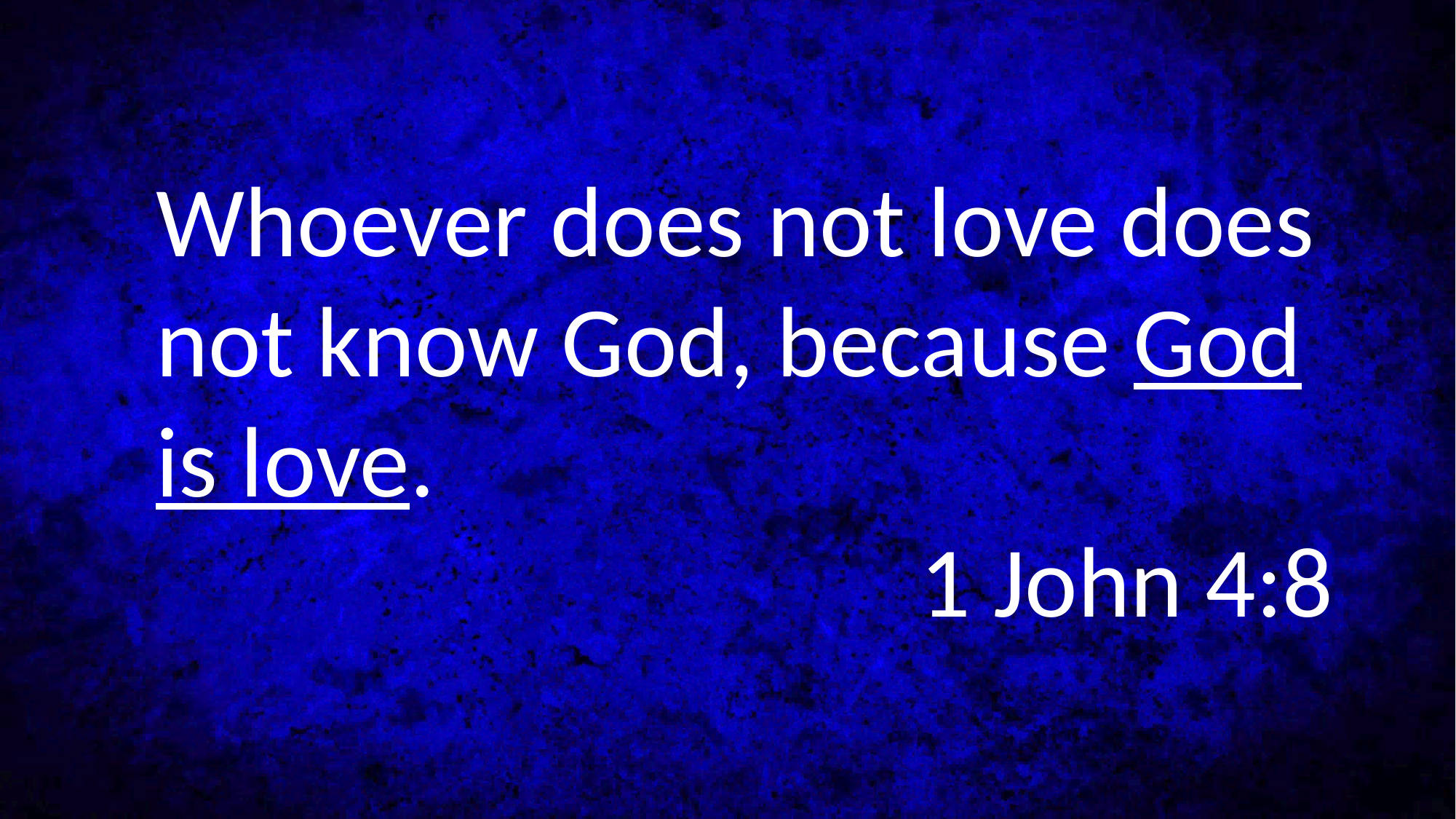

Whoever does not love does not know God, because God is love.
							1 John 4:8